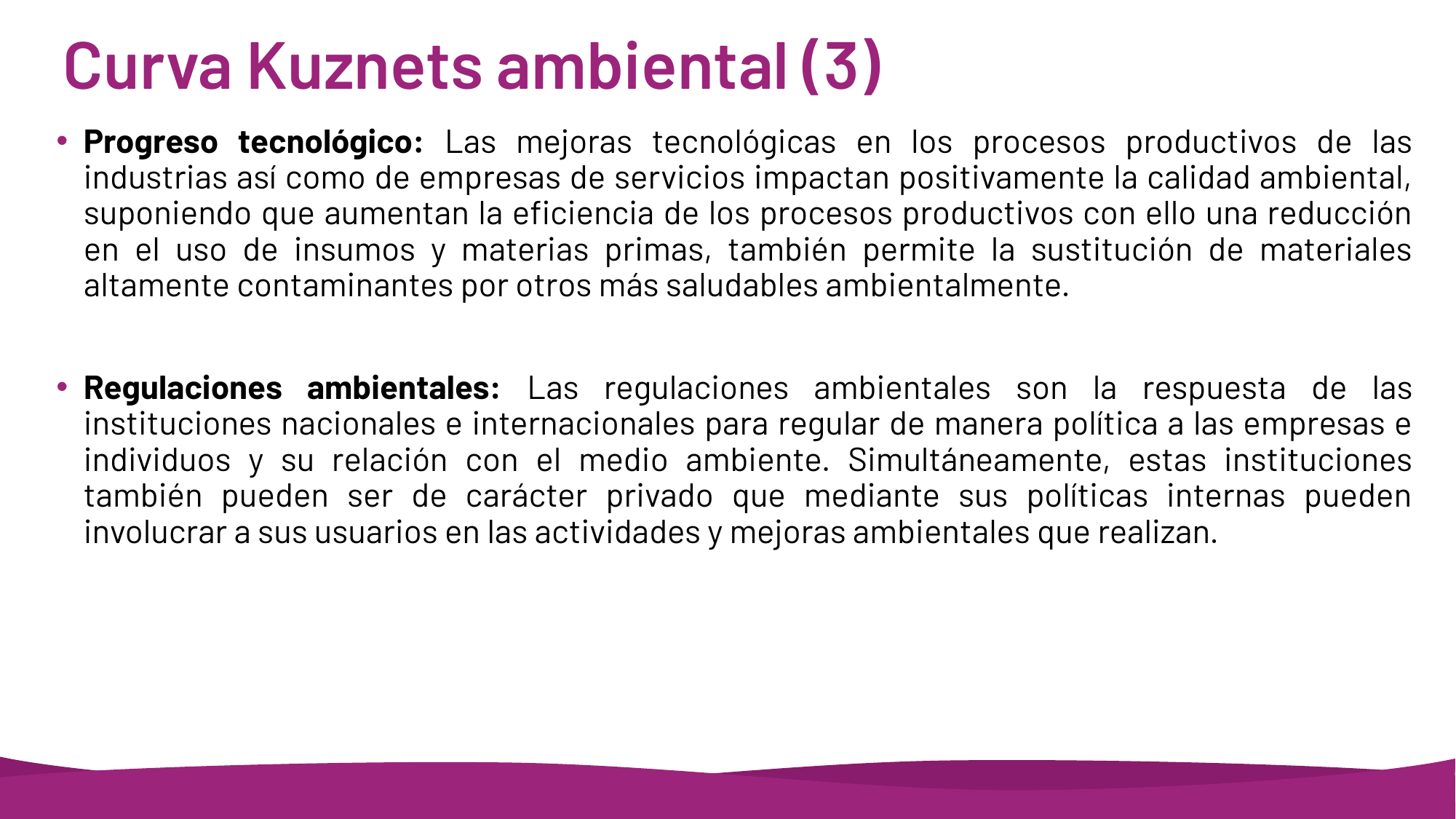

# Curva Kuznets ambiental (3)
Progreso tecnológico: Las mejoras tecnológicas en los procesos productivos de las industrias así como de empresas de servicios impactan positivamente la calidad ambiental, suponiendo que aumentan la eficiencia de los procesos productivos con ello una reducción en el uso de insumos y materias primas, también permite la sustitución de materiales altamente contaminantes por otros más saludables ambientalmente.

Regulaciones ambientales: Las regulaciones ambientales son la respuesta de las instituciones nacionales e internacionales para regular de manera política a las empresas e individuos y su relación con el medio ambiente. Simultáneamente, estas instituciones también pueden ser de carácter privado que mediante sus políticas internas pueden involucrar a sus usuarios en las actividades y mejoras ambientales que realizan.